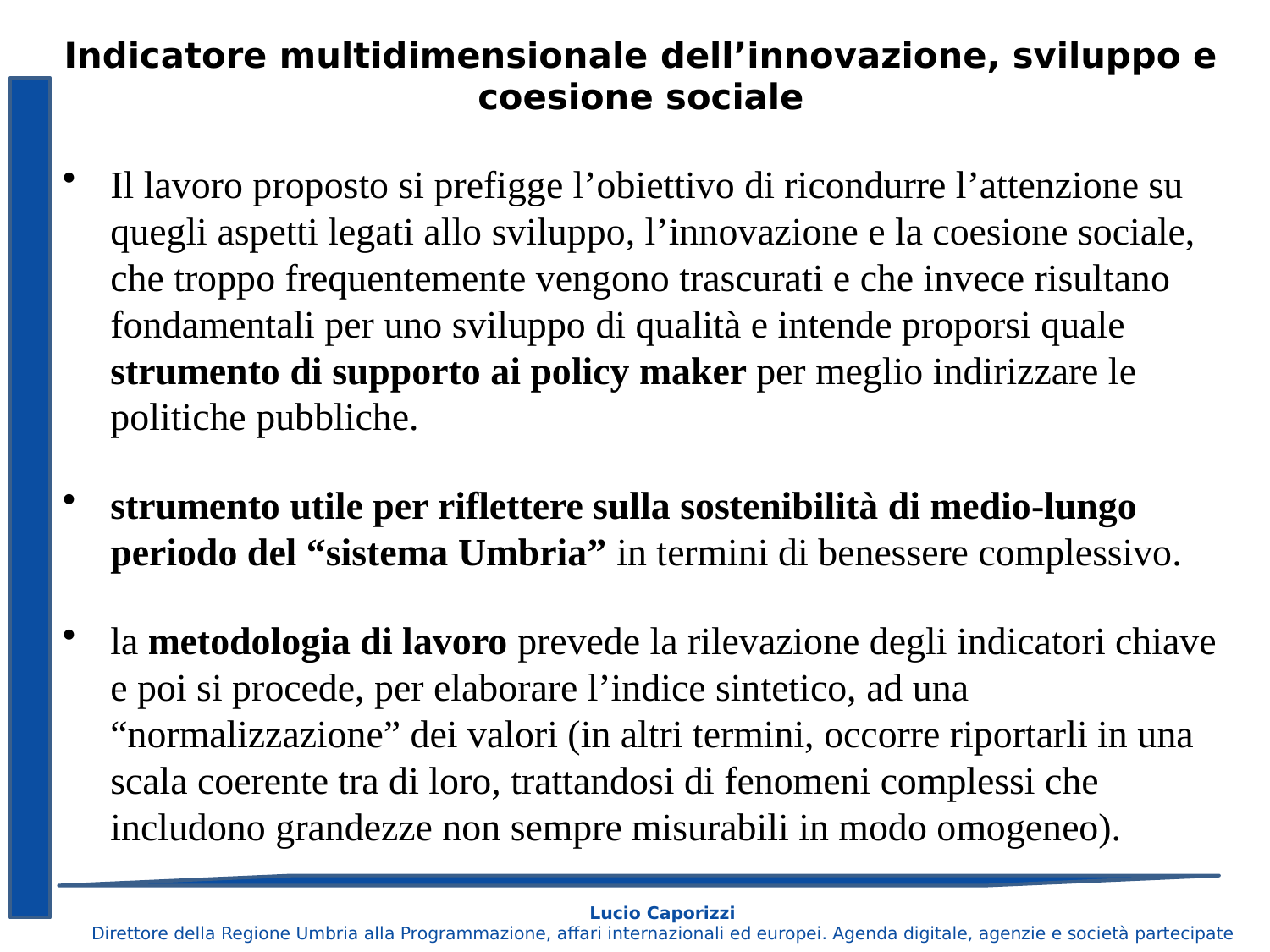

Indicatore multidimensionale dell’innovazione, sviluppo e coesione sociale
Il lavoro proposto si prefigge l’obiettivo di ricondurre l’attenzione su quegli aspetti legati allo sviluppo, l’innovazione e la coesione sociale, che troppo frequentemente vengono trascurati e che invece risultano fondamentali per uno sviluppo di qualità e intende proporsi quale strumento di supporto ai policy maker per meglio indirizzare le politiche pubbliche.
strumento utile per riflettere sulla sostenibilità di medio-lungo periodo del “sistema Umbria” in termini di benessere complessivo.
la metodologia di lavoro prevede la rilevazione degli indicatori chiave e poi si procede, per elaborare l’indice sintetico, ad una “normalizzazione” dei valori (in altri termini, occorre riportarli in una scala coerente tra di loro, trattandosi di fenomeni complessi che includono grandezze non sempre misurabili in modo omogeneo).

Lucio Caporizzi
Direttore della Regione Umbria alla Programmazione, affari internazionali ed europei. Agenda digitale, agenzie e società partecipate